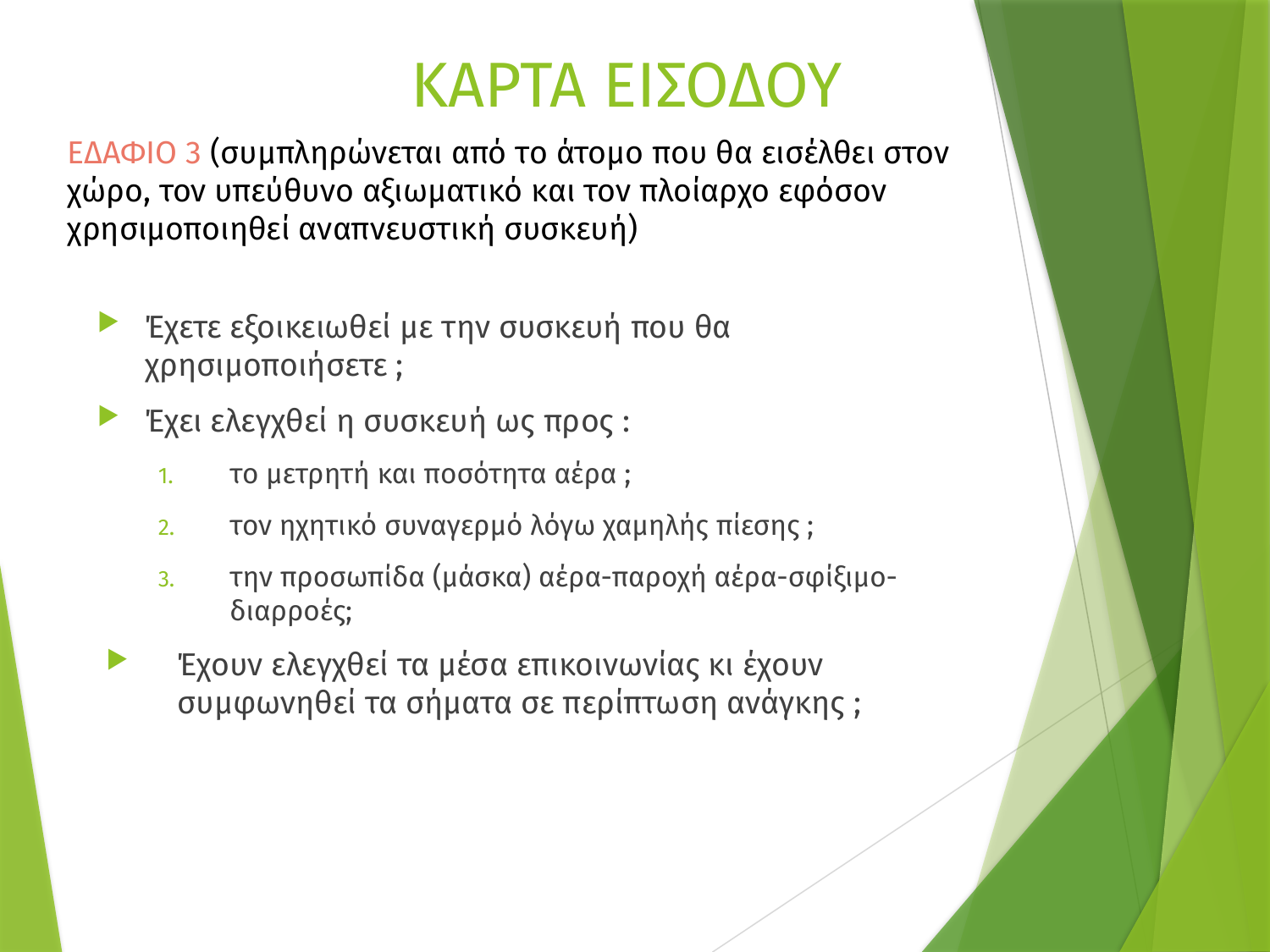

# ΚΑΡΤΑ ΕΙΣΟΔΟΥ
ΕΔΑΦΙΟ 3 (συμπληρώνεται από το άτομο που θα εισέλθει στον χώρο, τον υπεύθυνο αξιωματικό και τον πλοίαρχο εφόσον χρησιμοποιηθεί αναπνευστική συσκευή)
Έχετε εξοικειωθεί με την συσκευή που θα χρησιμοποιήσετε ;
Έχει ελεγχθεί η συσκευή ως προς :
το μετρητή και ποσότητα αέρα ;
τον ηχητικό συναγερμό λόγω χαμηλής πίεσης ;
την προσωπίδα (μάσκα) αέρα-παροχή αέρα-σφίξιμο-διαρροές;
Έχουν ελεγχθεί τα μέσα επικοινωνίας κι έχουν συμφωνηθεί τα σήματα σε περίπτωση ανάγκης ;